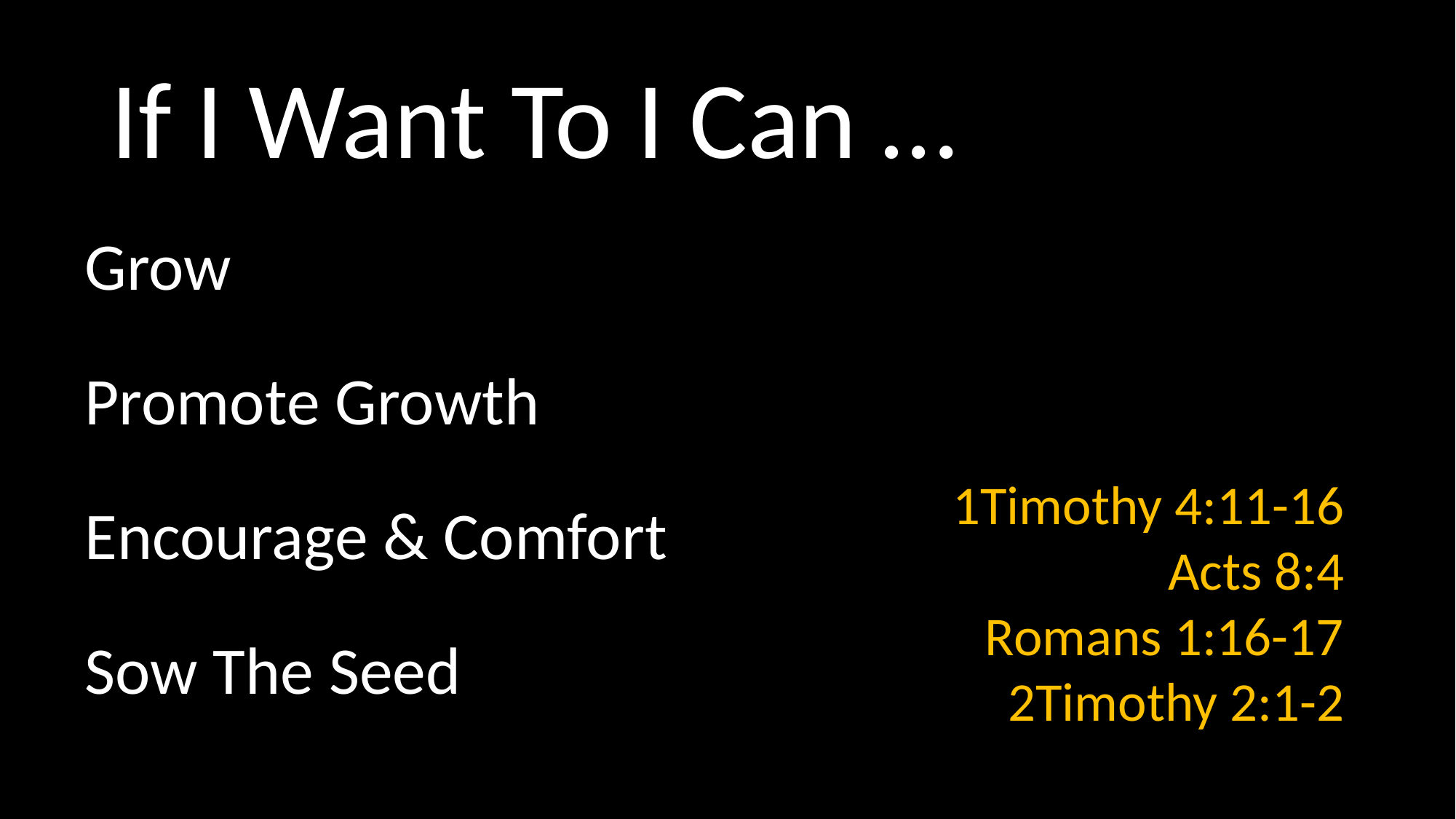

# If I Want To I Can …
Grow
Promote Growth
Encourage & Comfort
Sow The Seed
1Timothy 4:11-16
Acts 8:4
Romans 1:16-17
2Timothy 2:1-2